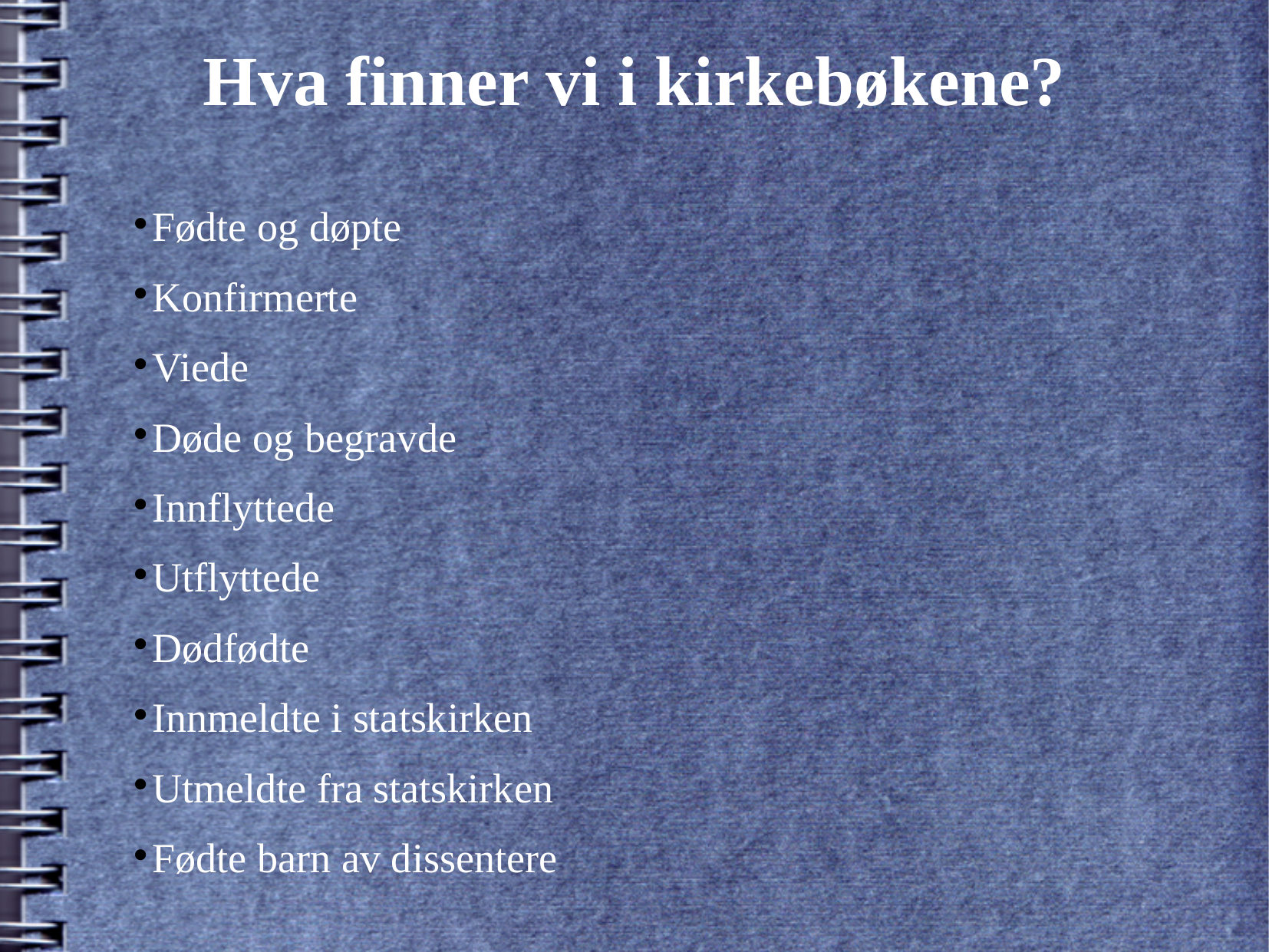

# Hva finner vi i kirkebøkene?
Fødte og døpte
Konfirmerte
Viede
Døde og begravde
Innflyttede
Utflyttede
Dødfødte
Innmeldte i statskirken
Utmeldte fra statskirken
Fødte barn av dissentere